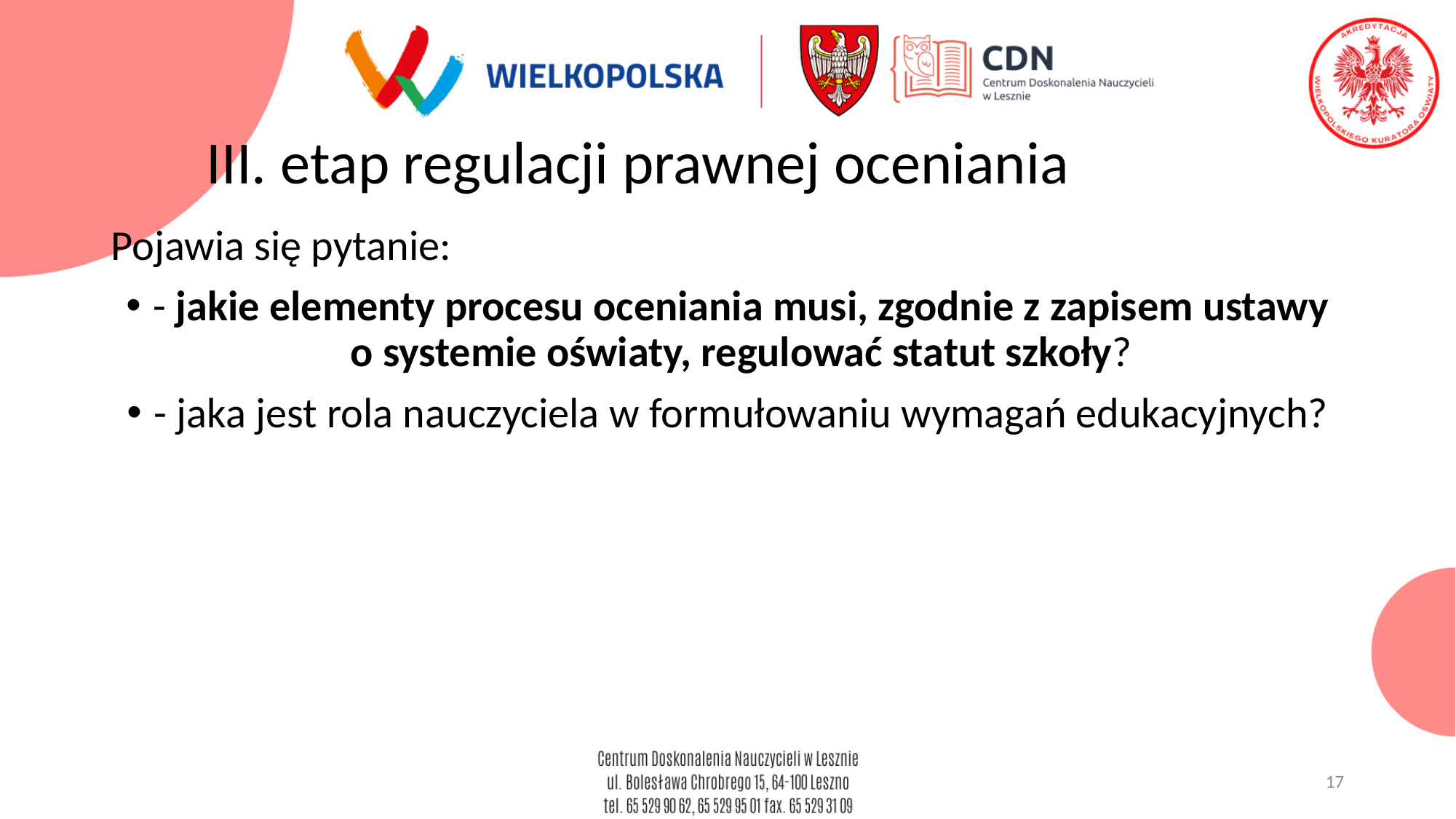

# III. etap regulacji prawnej oceniania
Pojawia się pytanie:
- jakie elementy procesu oceniania musi, zgodnie z zapisem ustawy o systemie oświaty, regulować statut szkoły?
- jaka jest rola nauczyciela w formułowaniu wymagań edukacyjnych?
17